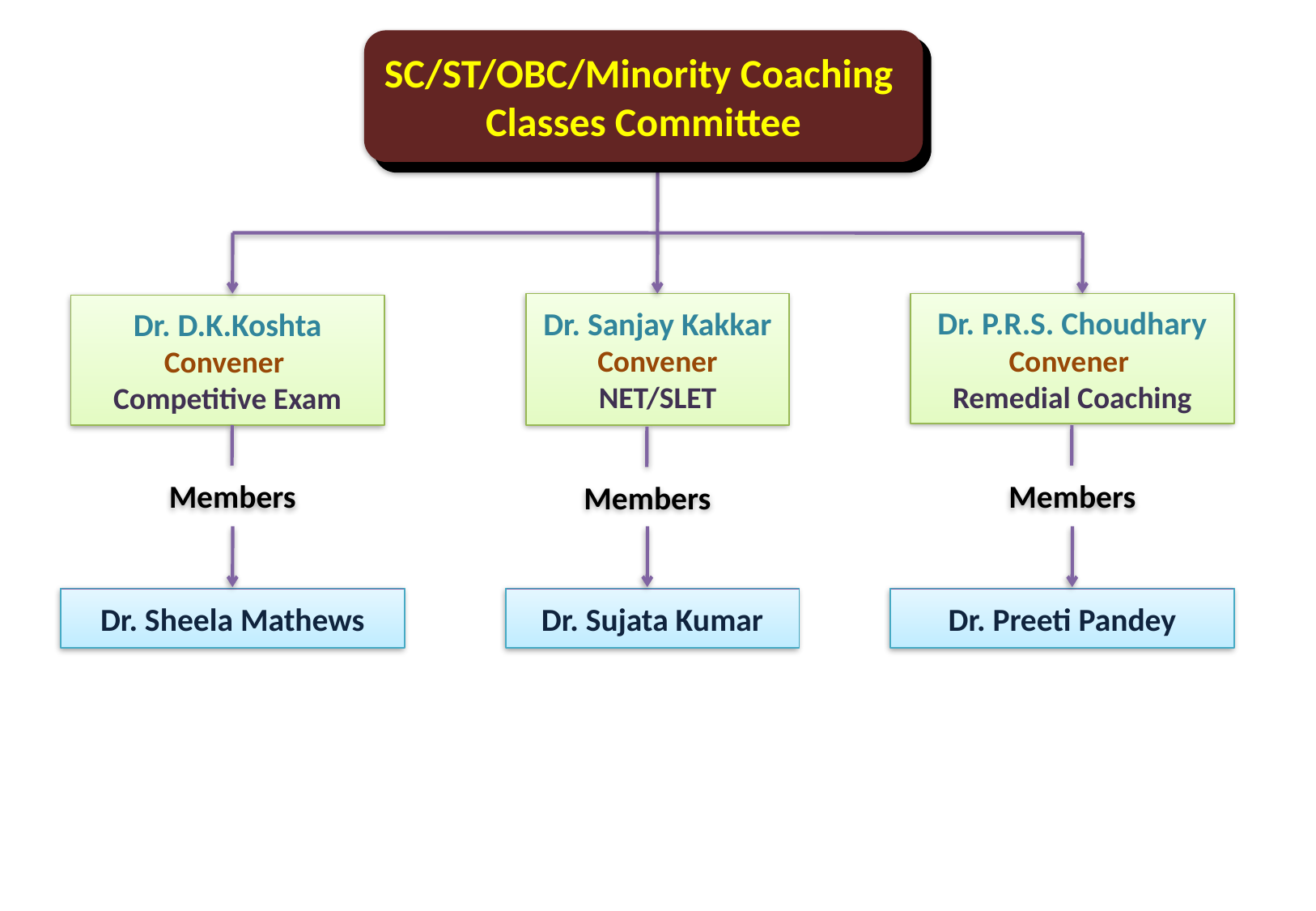

SC/ST/OBC/Minority Coaching  Classes Committee

Dr. Sanjay Kakkar
Convener
NET/SLET
Dr. P.R.S. Choudhary
Convener
Remedial Coaching
Dr. D.K.Koshta
Convener
Competitive Exam
Members
Members
Members
Dr. Sheela Mathews
Dr. Sujata Kumar
Dr. Preeti Pandey